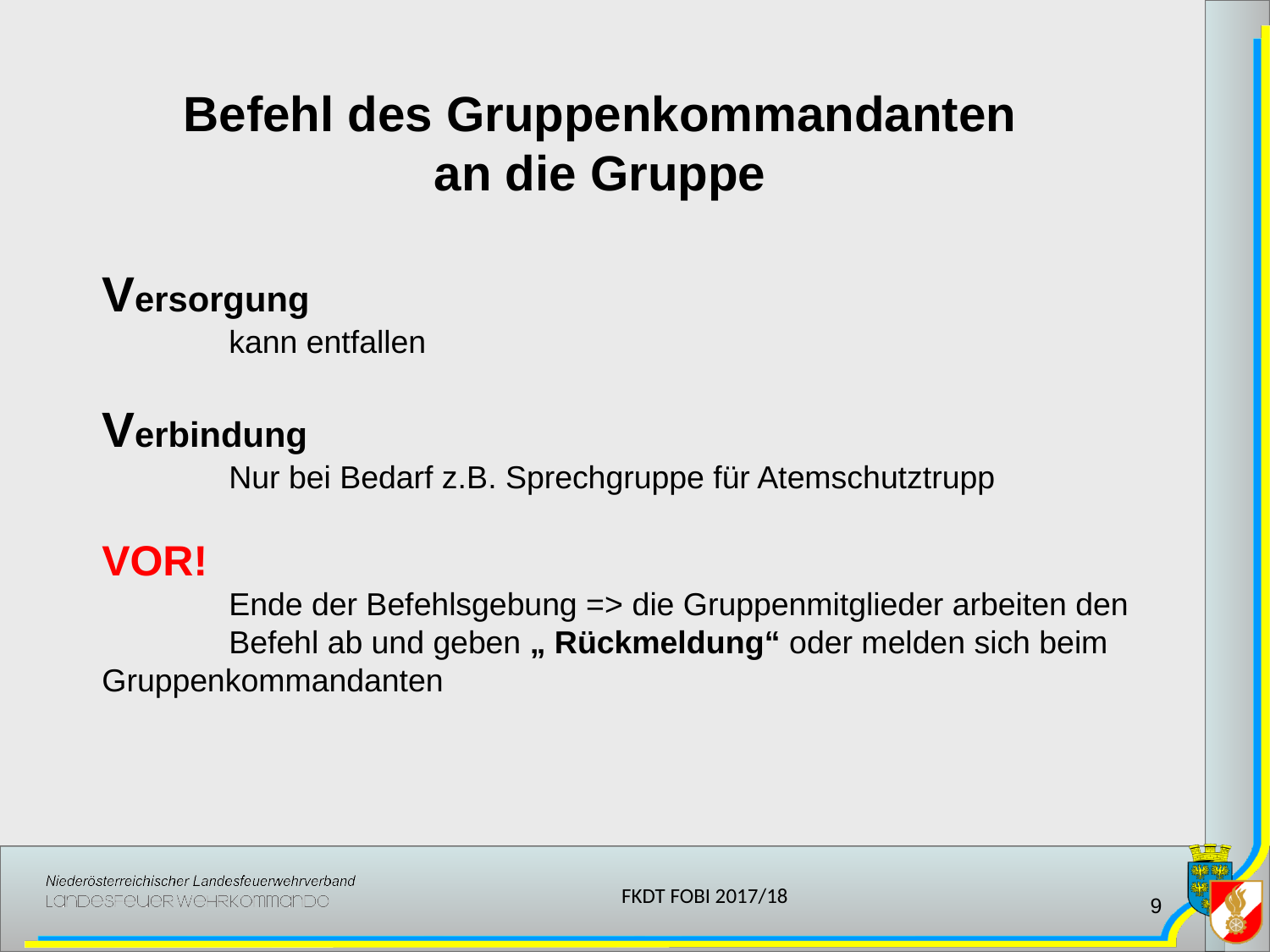

Befehl des Gruppenkommandanten an die Gruppe
Versorgung
	kann entfallen

Verbindung
	Nur bei Bedarf z.B. Sprechgruppe für Atemschutztrupp

VOR!
	Ende der Befehlsgebung => die Gruppenmitglieder arbeiten den 	Befehl ab und geben „ Rückmeldung“ oder melden sich beim 	Gruppenkommandanten

FKDT FOBI 2017/18
9